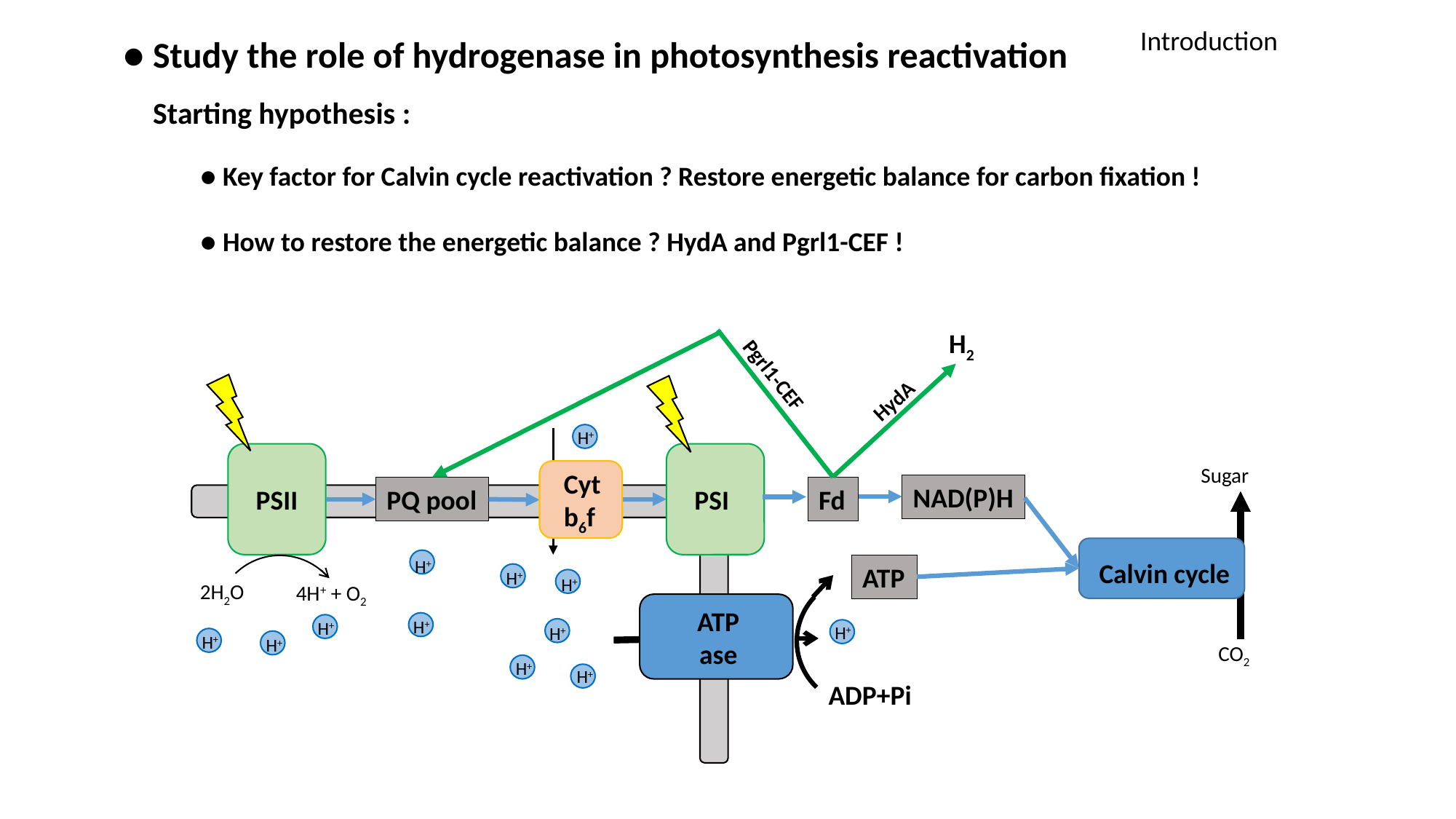

Introduction
● Study the role of hydrogenase in photosynthesis reactivation
Starting hypothesis :
● Key factor for Calvin cycle reactivation ? Restore energetic balance for carbon fixation !

● How to restore the energetic balance ? HydA and Pgrl1-CEF !

H2
HydA
Pgrl1-CEF

NAD(P)H
PSII
PQ pool
PSI
Fd
ATP

ATP
ase

2H2O
4H+ + O2

Cyt b6f

ADP+Pi
Sugar

Calvin cycle

CO2
H+

H+
H+
H+
H+
H+
H+

H+
H+
H+
H+
H+